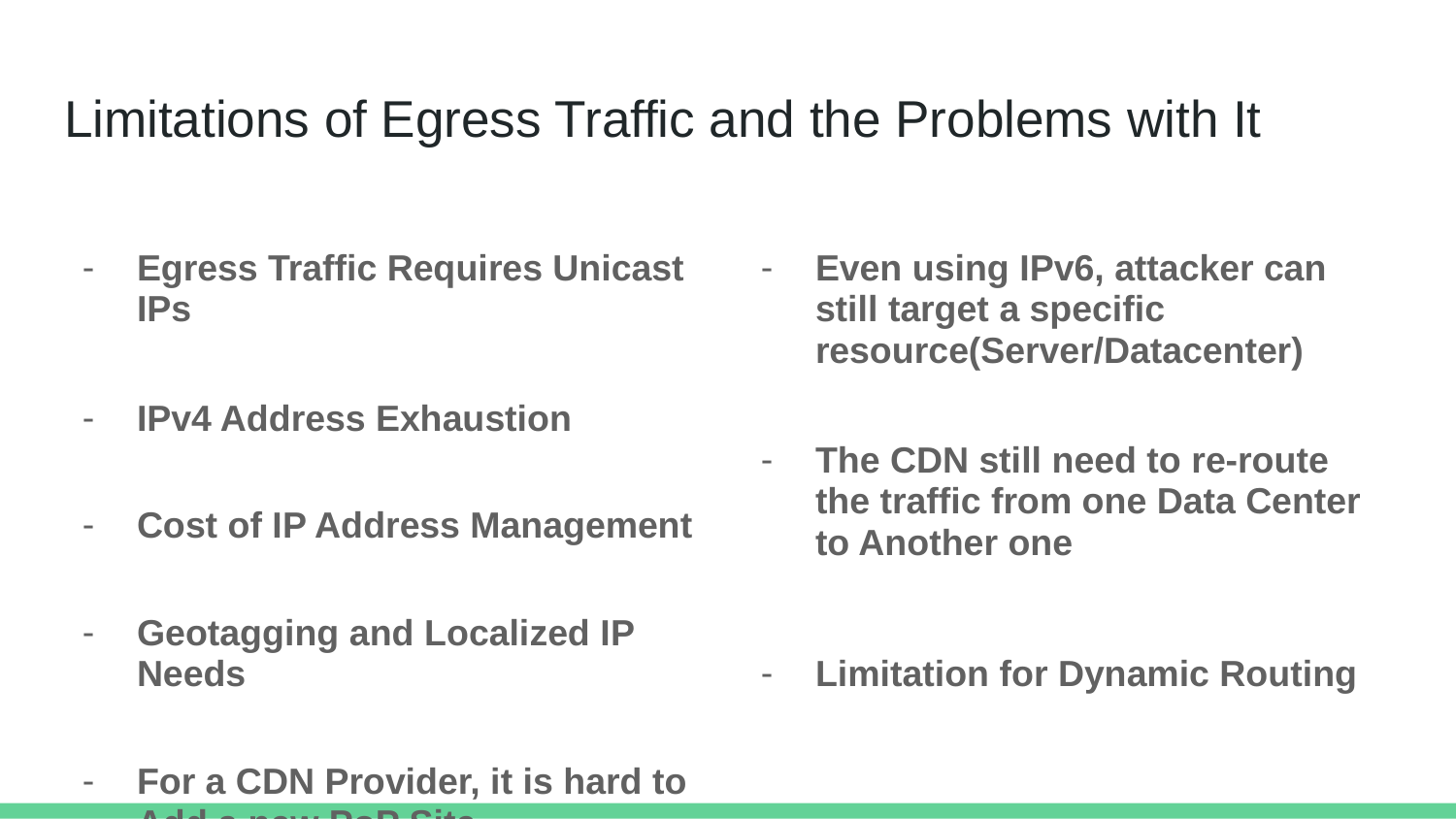

# Limitations of Egress Traffic and the Problems with It

Egress Traffic Requires Unicast IPs
IPv4 Address Exhaustion
Cost of IP Address Management
Geotagging and Localized IP Needs
For a CDN Provider, it is hard to Add a new PoP Site
Even using IPv6, attacker can still target a specific resource(Server/Datacenter)
The CDN still need to re-route the traffic from one Data Center to Another one

Limitation for Dynamic Routing